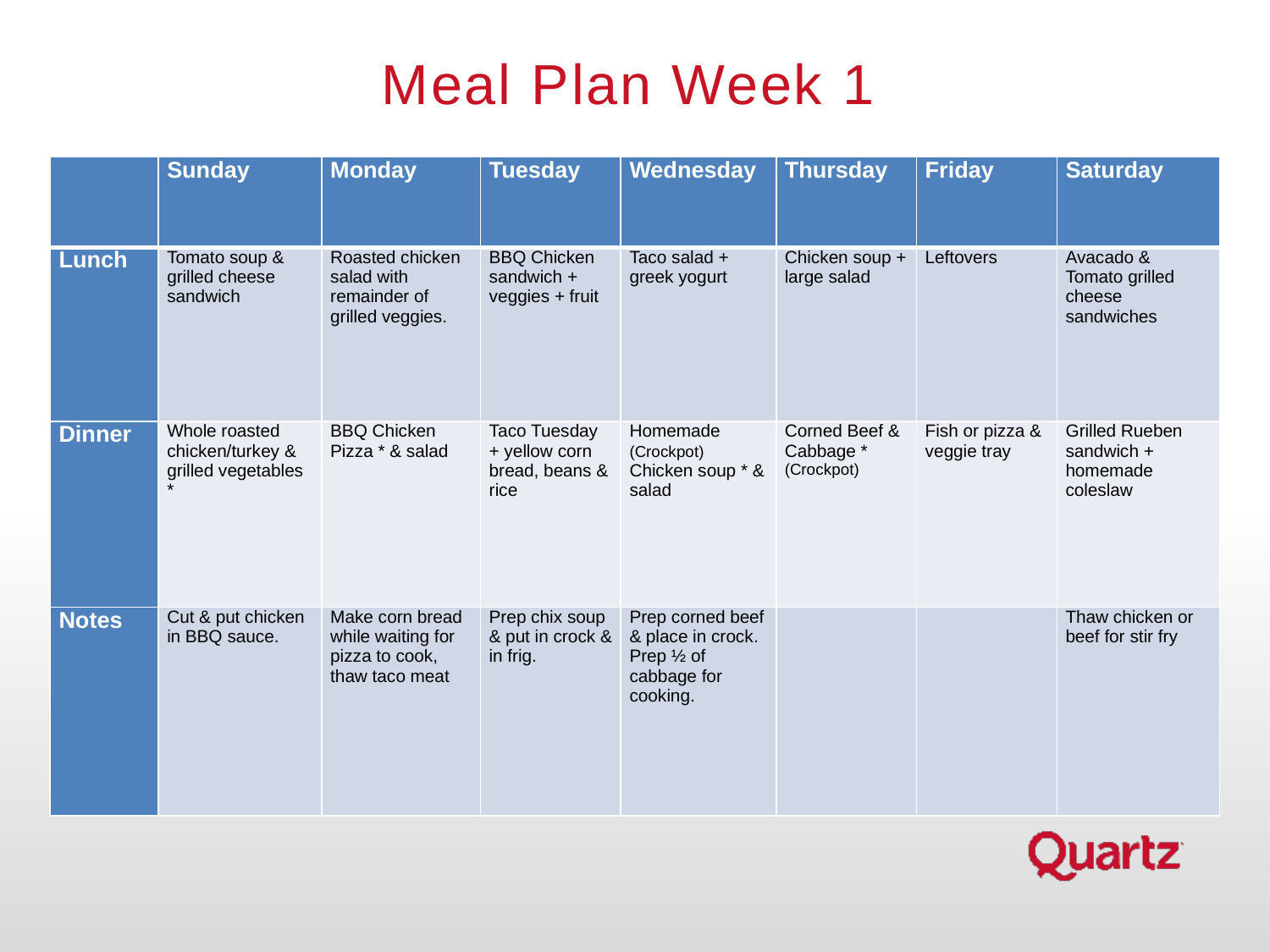

# Meal Plan Week 1
|  | Sunday | Monday | Tuesday | Wednesday | Thursday | Friday | Saturday |
| --- | --- | --- | --- | --- | --- | --- | --- |
| Lunch | Tomato soup & grilled cheese sandwich | Roasted chicken salad with remainder of grilled veggies. | BBQ Chicken sandwich + veggies + fruit | Taco salad + greek yogurt | Chicken soup + large salad | Leftovers | Avacado & Tomato grilled cheese sandwiches |
| Dinner | Whole roasted chicken/turkey & grilled vegetables \* | BBQ Chicken Pizza \* & salad | Taco Tuesday + yellow corn bread, beans & rice | Homemade (Crockpot) Chicken soup \* & salad | Corned Beef & Cabbage \* (Crockpot) | Fish or pizza & veggie tray | Grilled Rueben sandwich + homemade coleslaw |
| Notes | Cut & put chicken in BBQ sauce. | Make corn bread while waiting for pizza to cook, thaw taco meat | Prep chix soup & put in crock & in frig. | Prep corned beef & place in crock. Prep ½ of cabbage for cooking. |  |  | Thaw chicken or beef for stir fry |